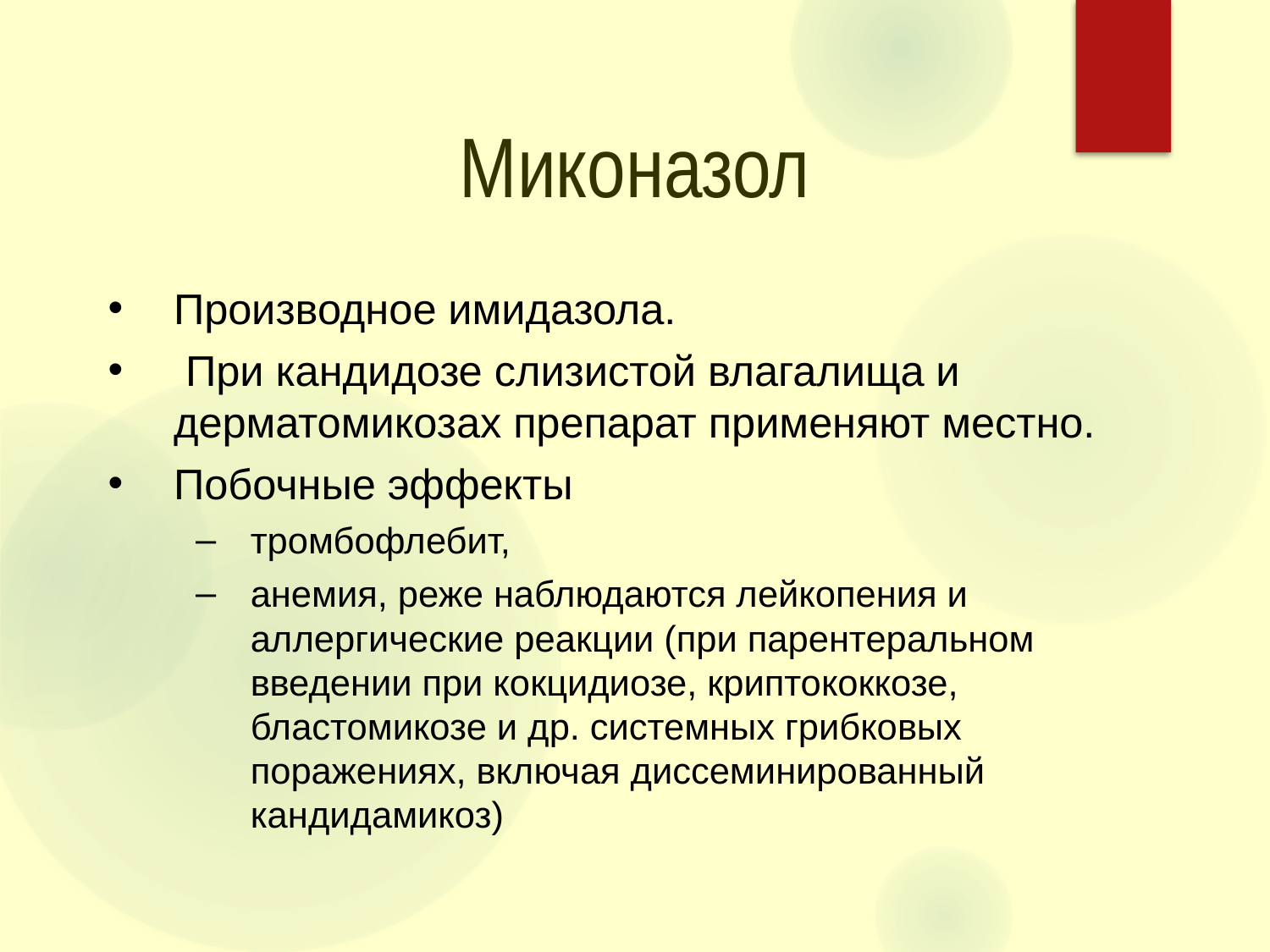

Миконазол
Производное имидазола.
 При кандидозе слизистой влагалища и дерматомикозах препарат применяют местно.
Побочные эффекты
тромбофлебит,
анемия, реже наблюдаются лейкопения и аллергические реакции (при парентеральном введении при кокцидиозе, криптококкозе, бластомикозе и др. системных грибковых поражениях, включая диссеминированный кандидамикоз)